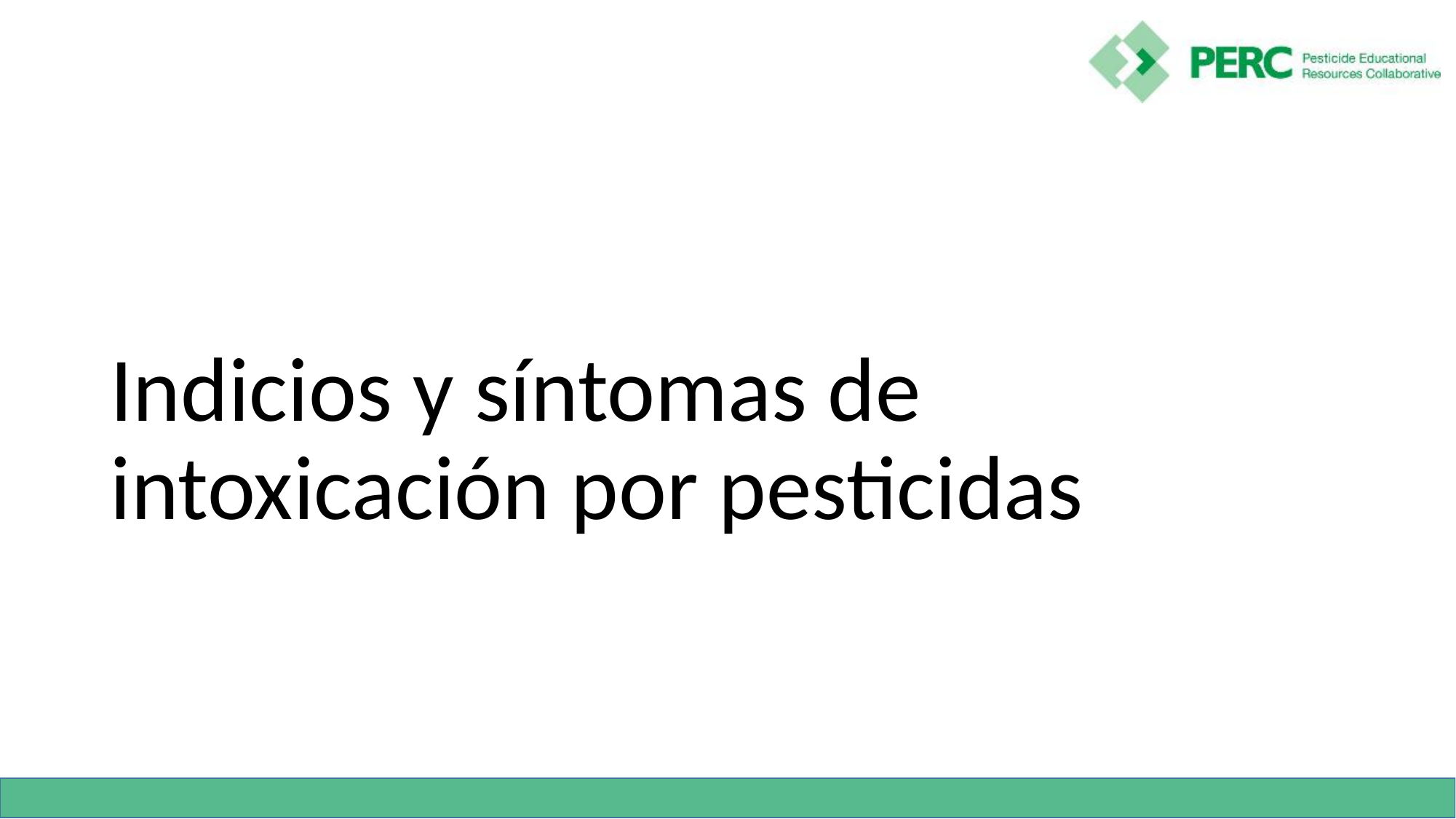

# Indicios y síntomas de intoxicación por pesticidas